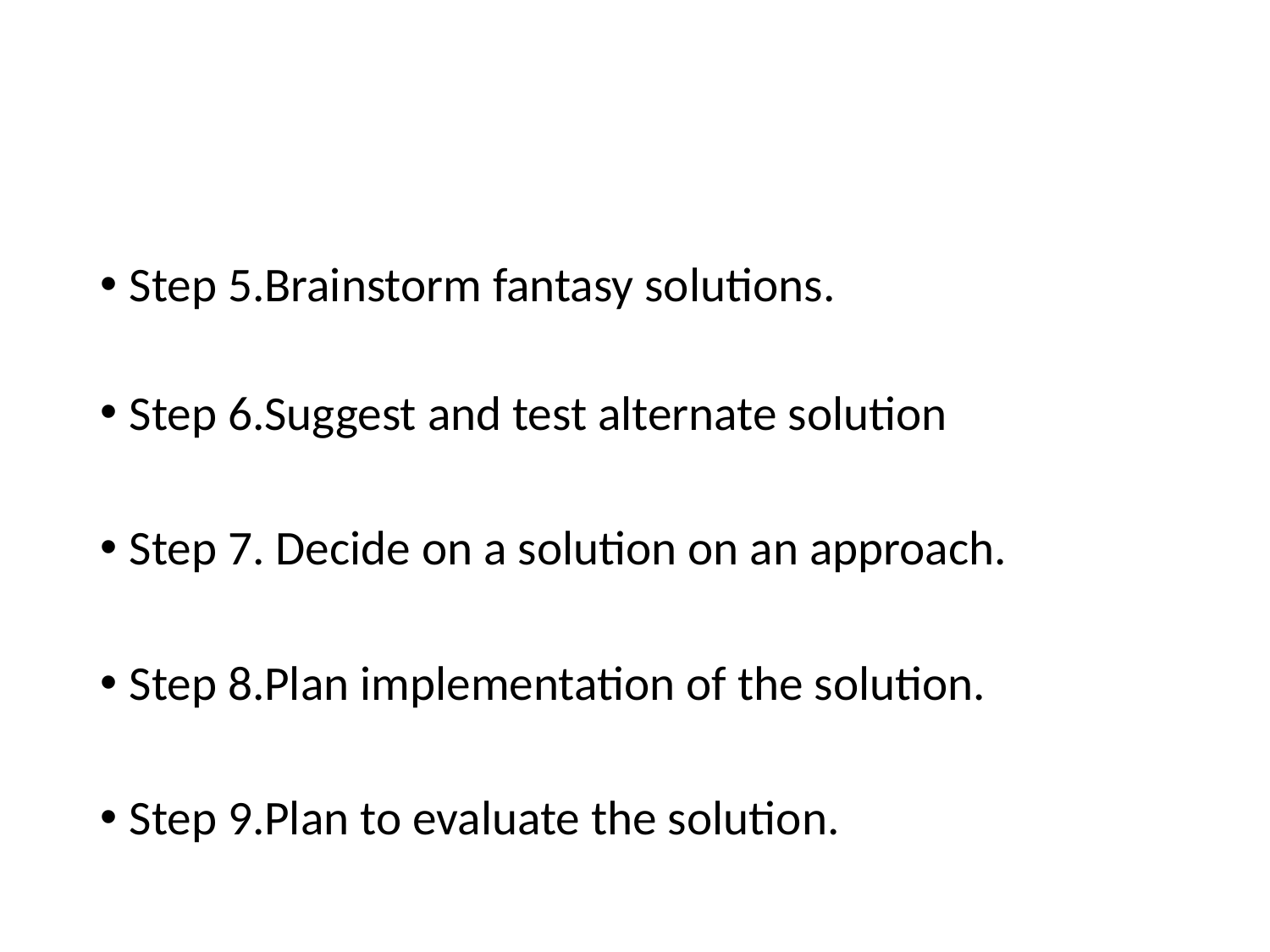

#
Step 5.Brainstorm fantasy solutions.

Step 6.Suggest and test alternate solution

Step 7. Decide on a solution on an approach.

Step 8.Plan implementation of the solution.

Step 9.Plan to evaluate the solution.